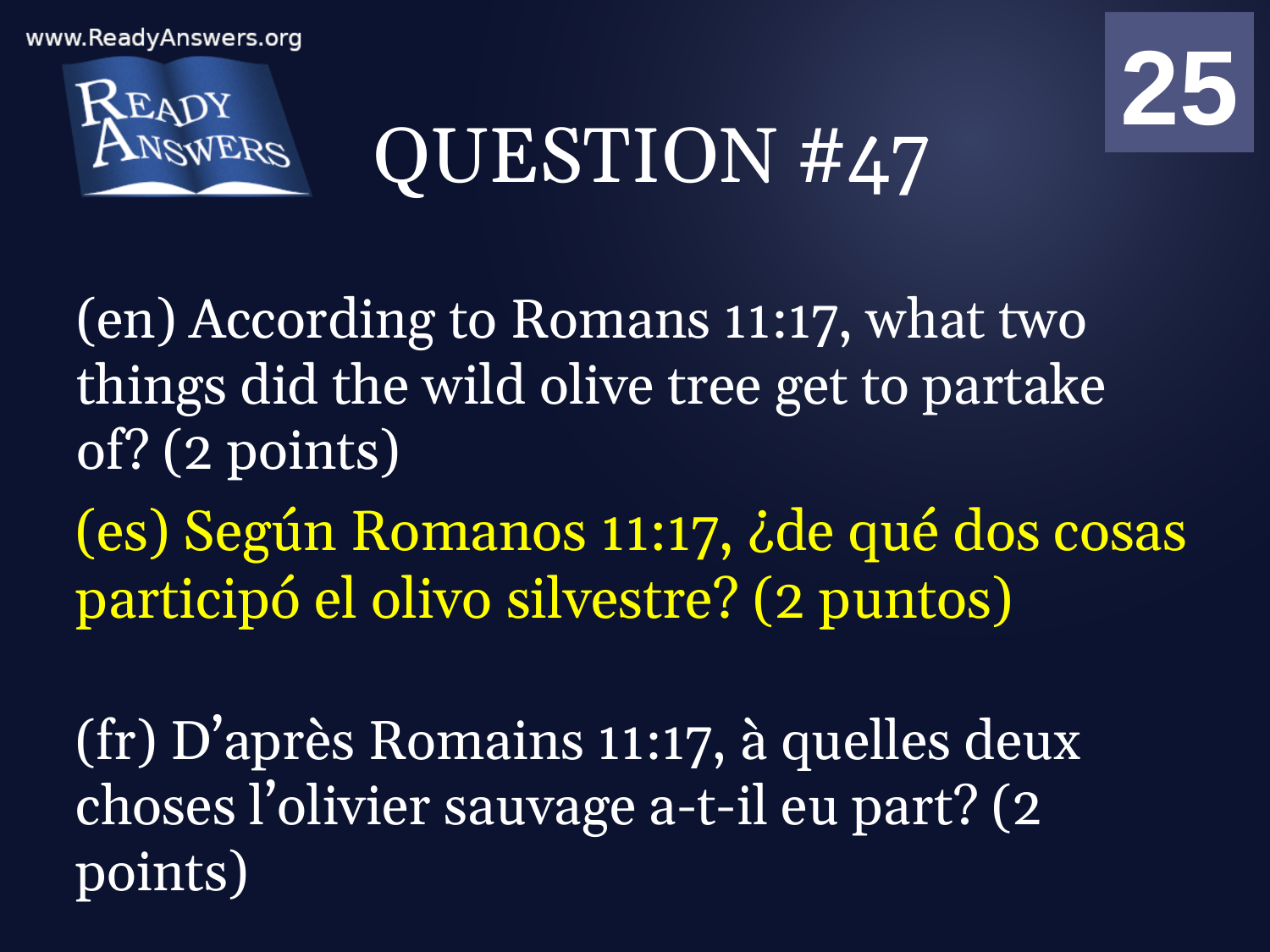

01
02
03
04
05
06
07
08
09
10
11
12
13
14
15
16
17
18
19
20
21
22
23
24
25
00
# QUESTION #47
(en) According to Romans 11:17, what two things did the wild olive tree get to partake of? (2 points)
(es) Según Romanos 11:17, ¿de qué dos cosas participó el olivo silvestre? (2 puntos)
(fr) D’après Romains 11:17, à quelles deux choses l’olivier sauvage a-t-il eu part? (2 points)